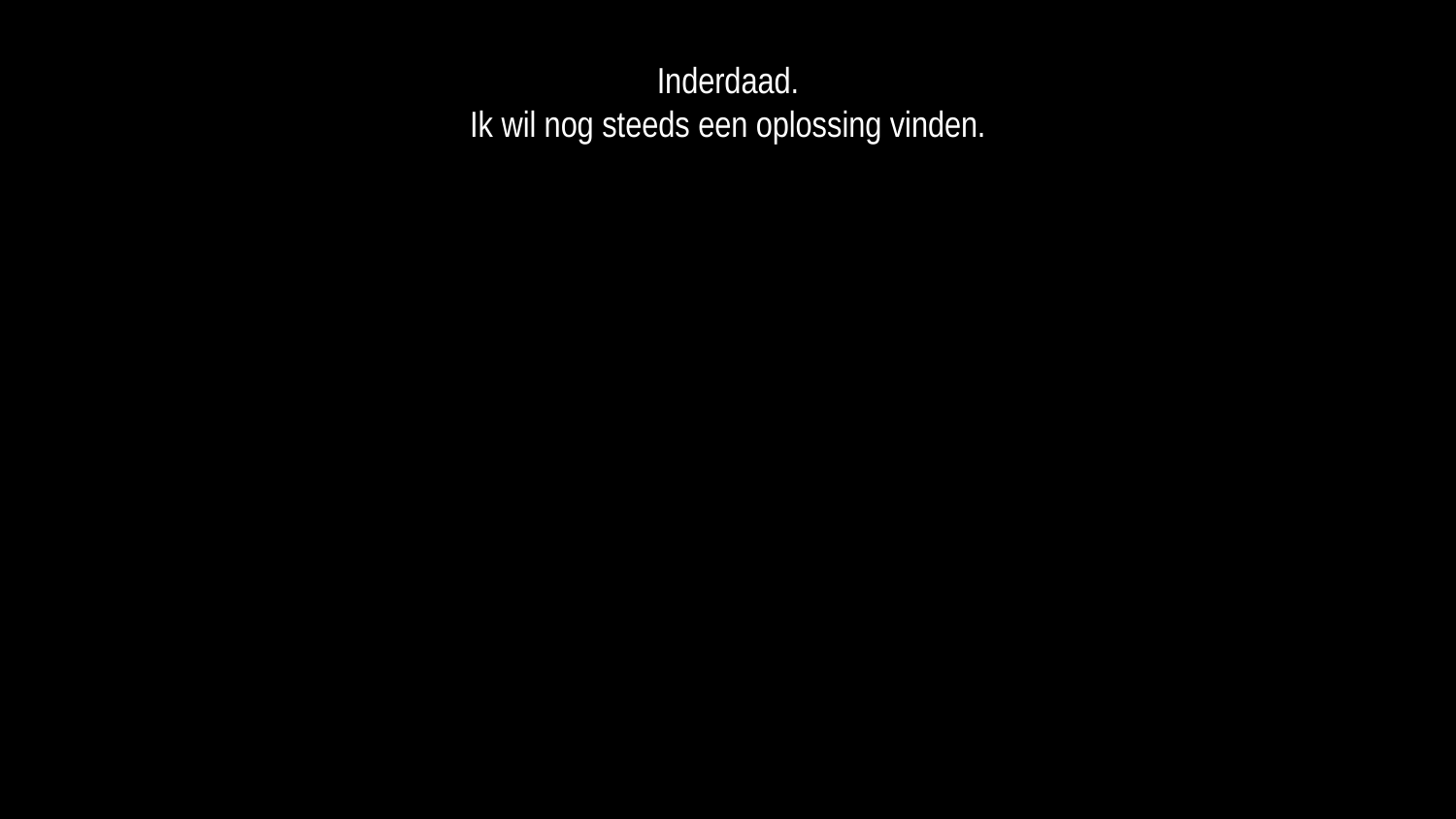

Inderdaad.
Ik wil nog steeds een oplossing vinden.